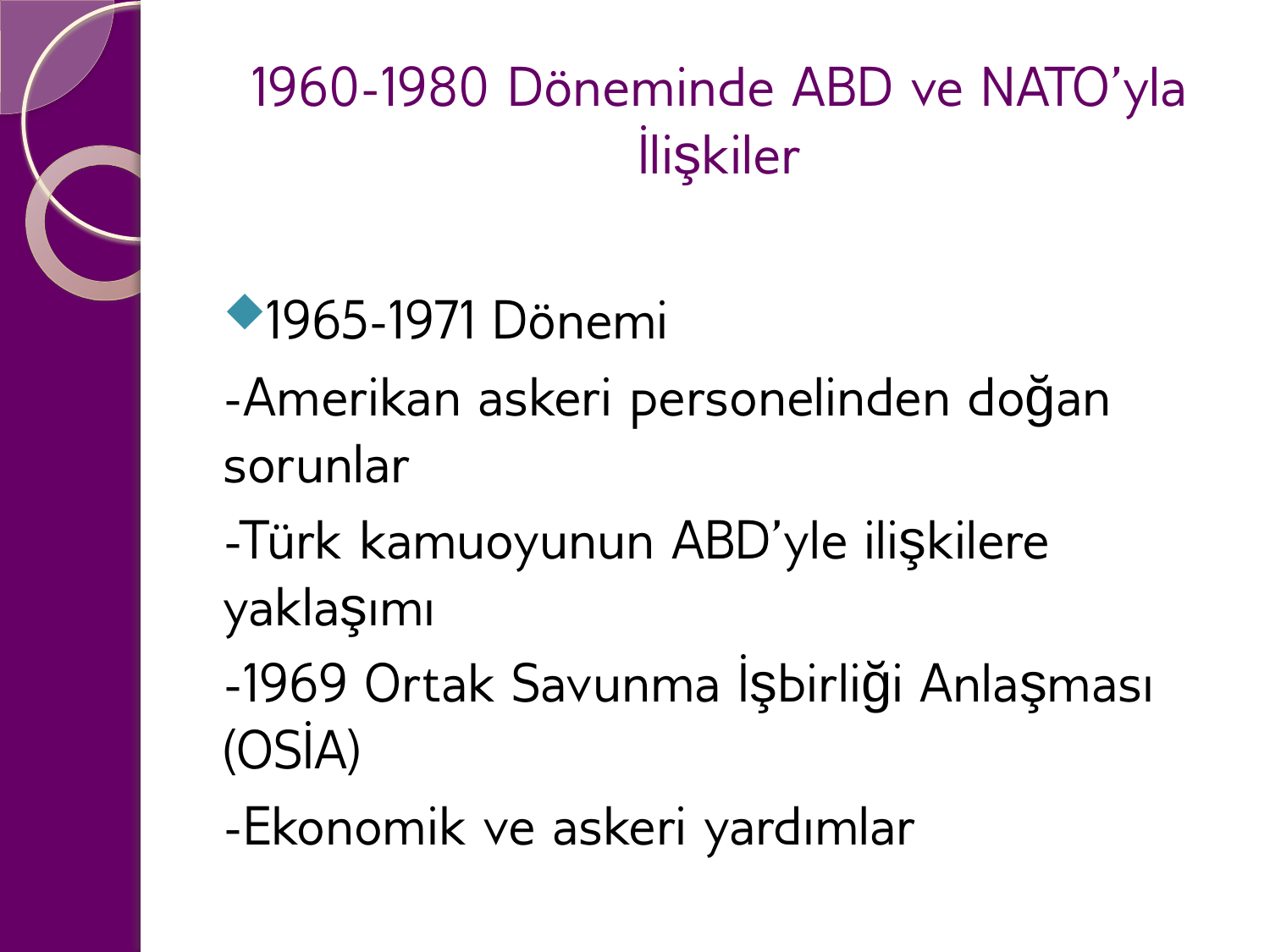

# 1960-1980 Döneminde ABD ve NATO’yla İlişkiler

1965-1971 Dönemi
-Amerikan askeri personelinden doğan sorunlar
-Türk kamuoyunun ABD’yle ilişkilere yaklaşımı
-1969 Ortak Savunma İşbirliği Anlaşması (OSİA)
-Ekonomik ve askeri yardımlar